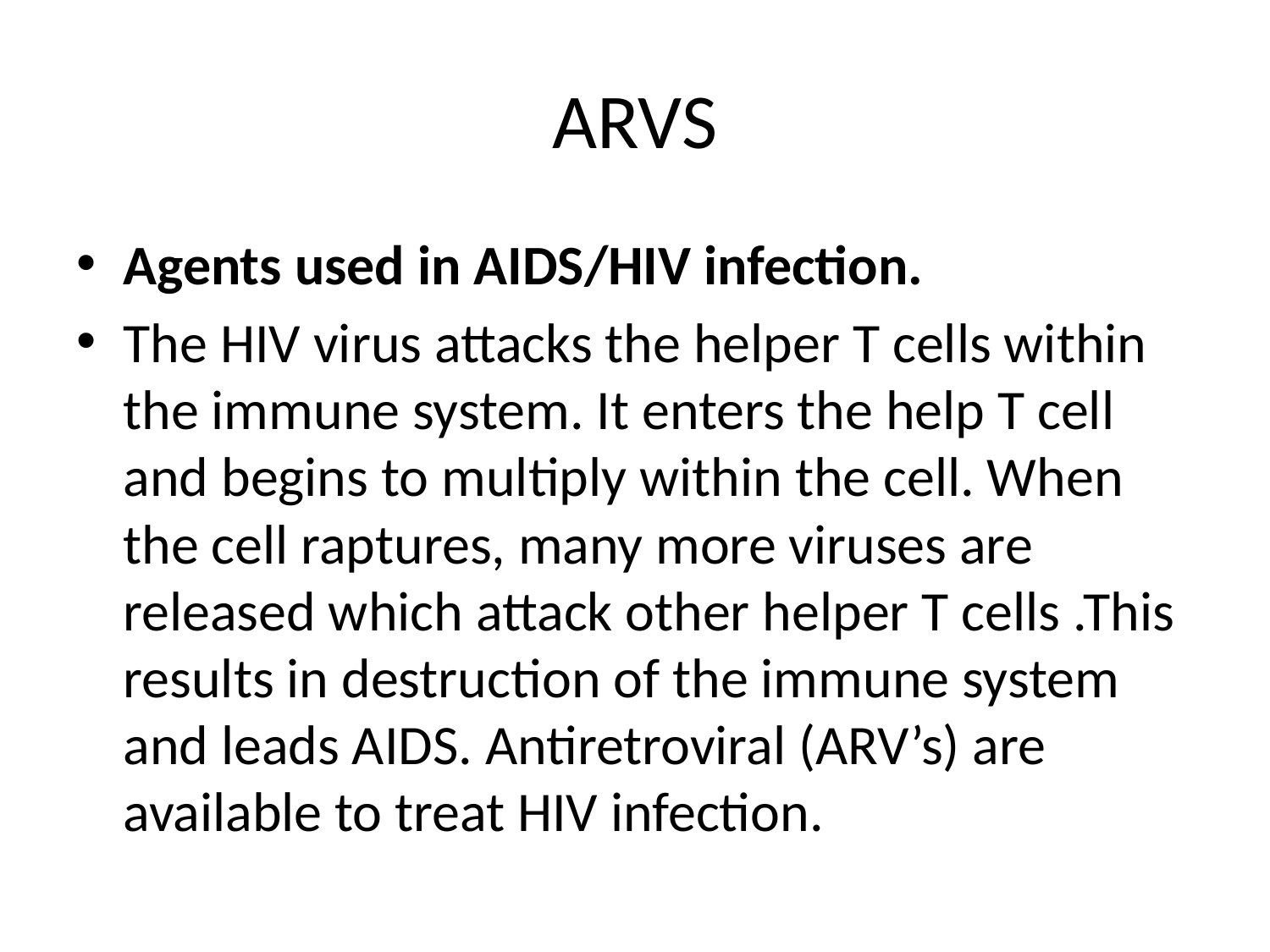

# ARVS
Agents used in AIDS/HIV infection.
The HIV virus attacks the helper T cells within the immune system. It enters the help T cell and begins to multiply within the cell. When the cell raptures, many more viruses are released which attack other helper T cells .This results in destruction of the immune system and leads AIDS. Antiretroviral (ARV’s) are available to treat HIV infection.